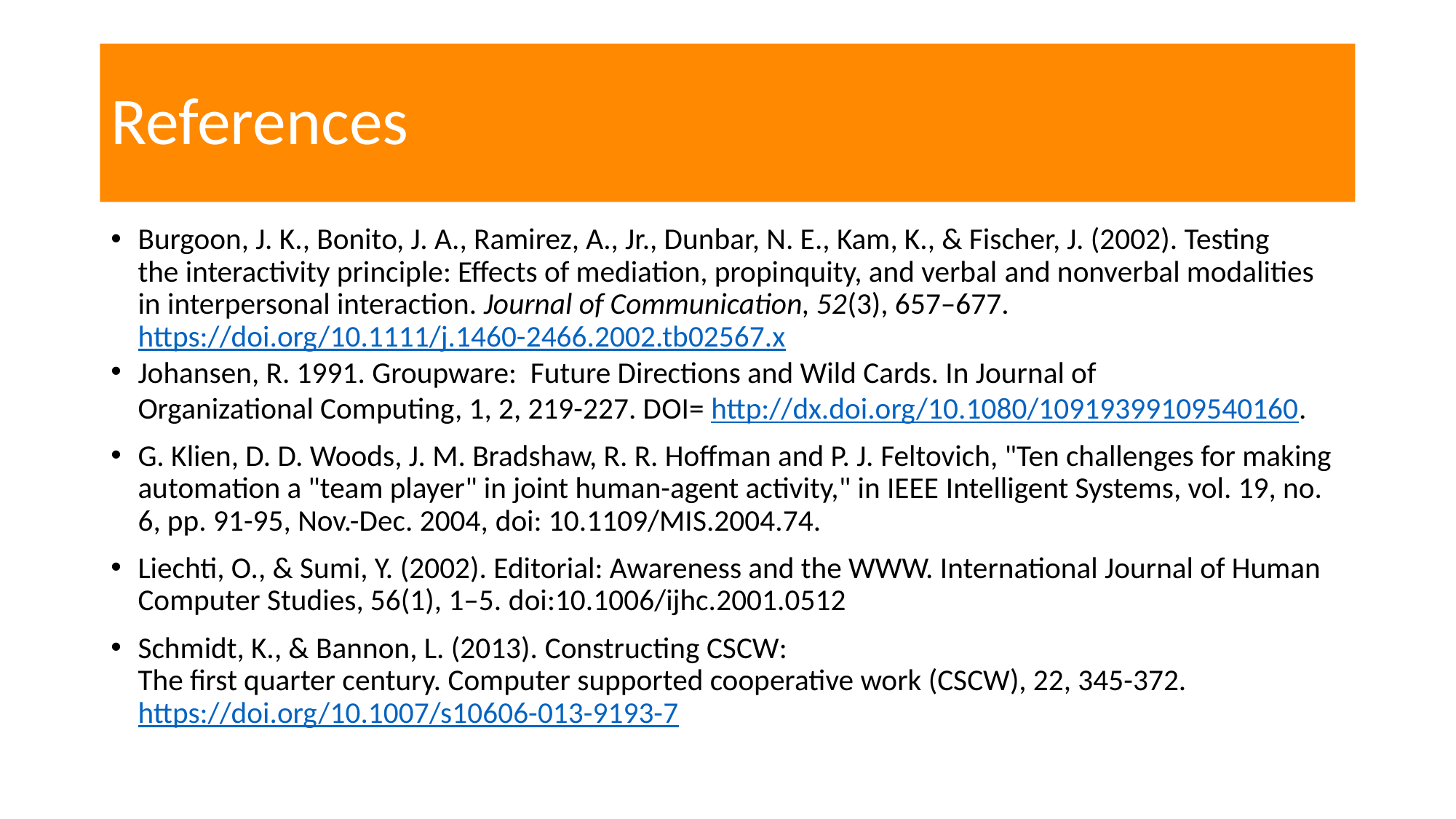

# References
Burgoon, J. K., Bonito, J. A., Ramirez, A., Jr., Dunbar, N. E., Kam, K., & Fischer, J. (2002). Testing the interactivity principle: Effects of mediation, propinquity, and verbal and nonverbal modalities in interpersonal interaction. Journal of Communication, 52(3), 657–677. https://doi.org/10.1111/j.1460-2466.2002.tb02567.x
Johansen, R. 1991. Groupware:  Future Directions and Wild Cards. In Journal of Organizational Computing, 1, 2, 219-227. DOI= http://dx.doi.org/10.1080/10919399109540160.
G. Klien, D. D. Woods, J. M. Bradshaw, R. R. Hoffman and P. J. Feltovich, "Ten challenges for making automation a "team player" in joint human-agent activity," in IEEE Intelligent Systems, vol. 19, no. 6, pp. 91-95, Nov.-Dec. 2004, doi: 10.1109/MIS.2004.74.
Liechti, O., & Sumi, Y. (2002). Editorial: Awareness and the WWW. International Journal of Human Computer Studies, 56(1), 1–5. doi:10.1006/ijhc.2001.0512
Schmidt, K., & Bannon, L. (2013). Constructing CSCW: The first quarter century. Computer supported cooperative work (CSCW), 22, 345-372. https://doi.org/10.1007/s10606-013-9193-7